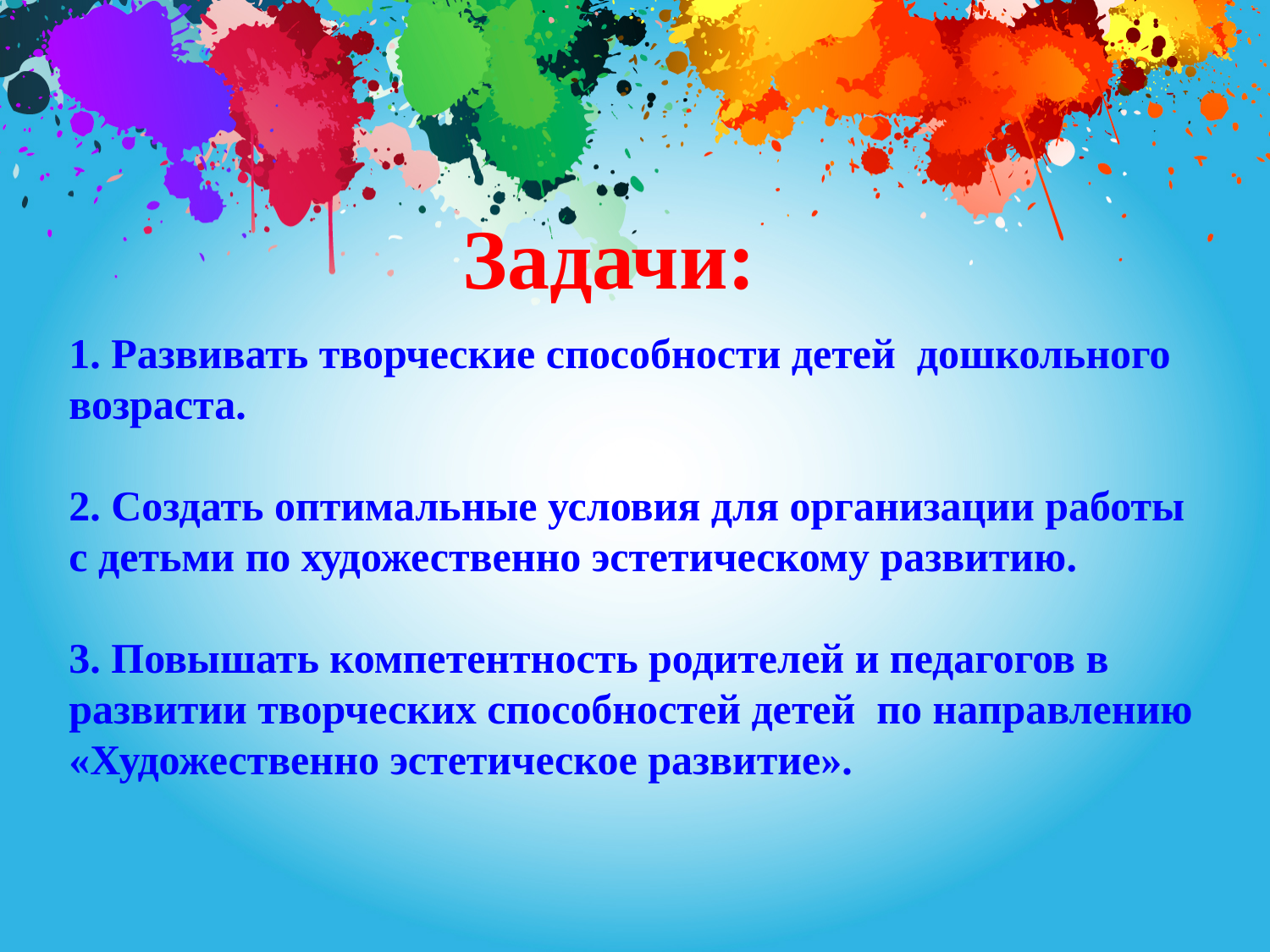

# Задачи:
1. Развивать творческие способности детей  дошкольного возраста.

2. Создать оптимальные условия для организации работы с детьми по художественно эстетическому развитию.

3. Повышать компетентность родителей и педагогов в развитии творческих способностей детей  по направлению «Художественно эстетическое развитие».